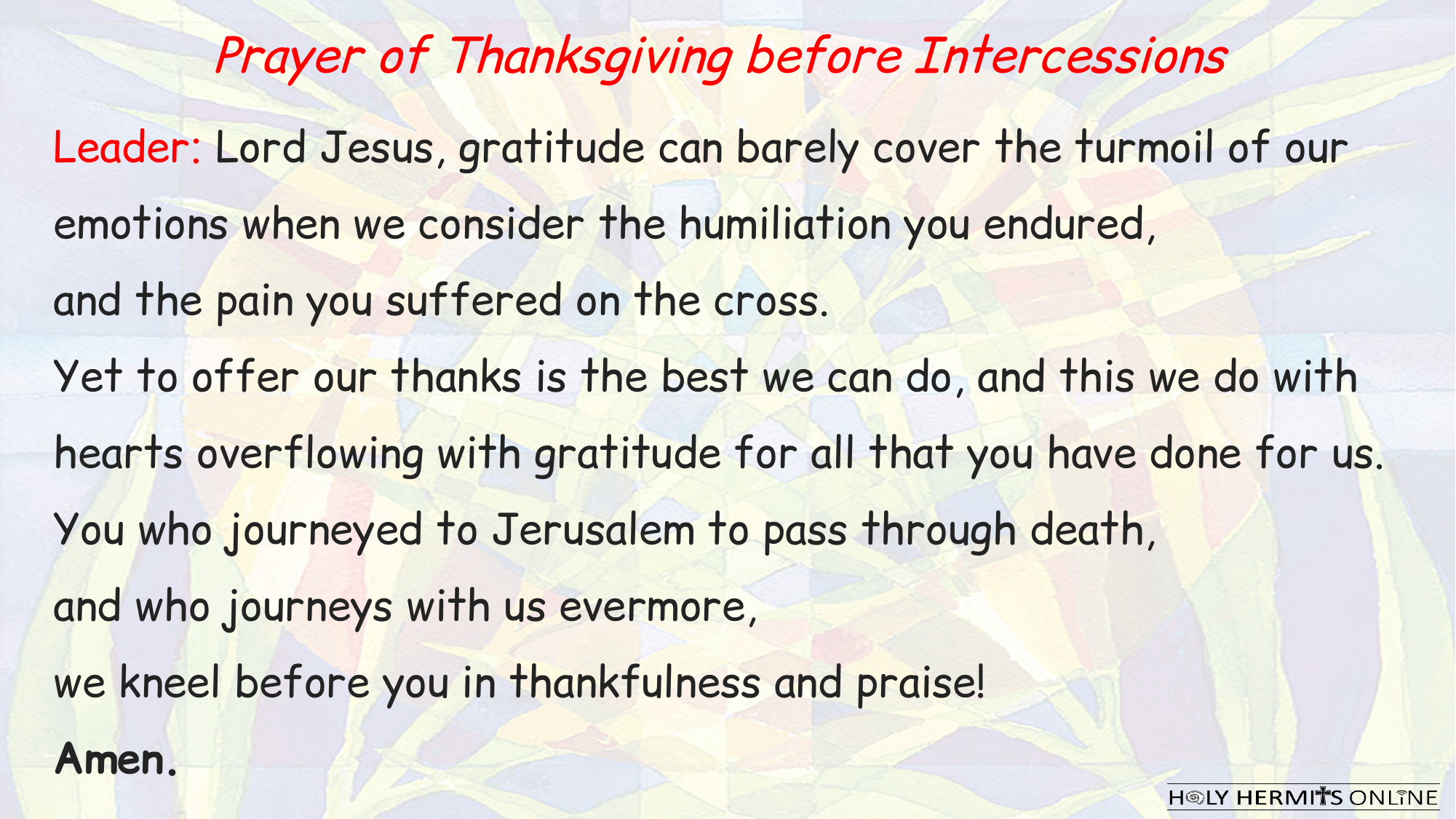

Prayer of Thanksgiving before Intercessions
Leader: Lord Jesus, gratitude can barely cover the turmoil of our emotions when we consider the humiliation you endured,
and the pain you suffered on the cross.
Yet to offer our thanks is the best we can do, and this we do with hearts overflowing with gratitude for all that you have done for us.
You who journeyed to Jerusalem to pass through death,
and who journeys with us evermore,
we kneel before you in thankfulness and praise!
Amen.